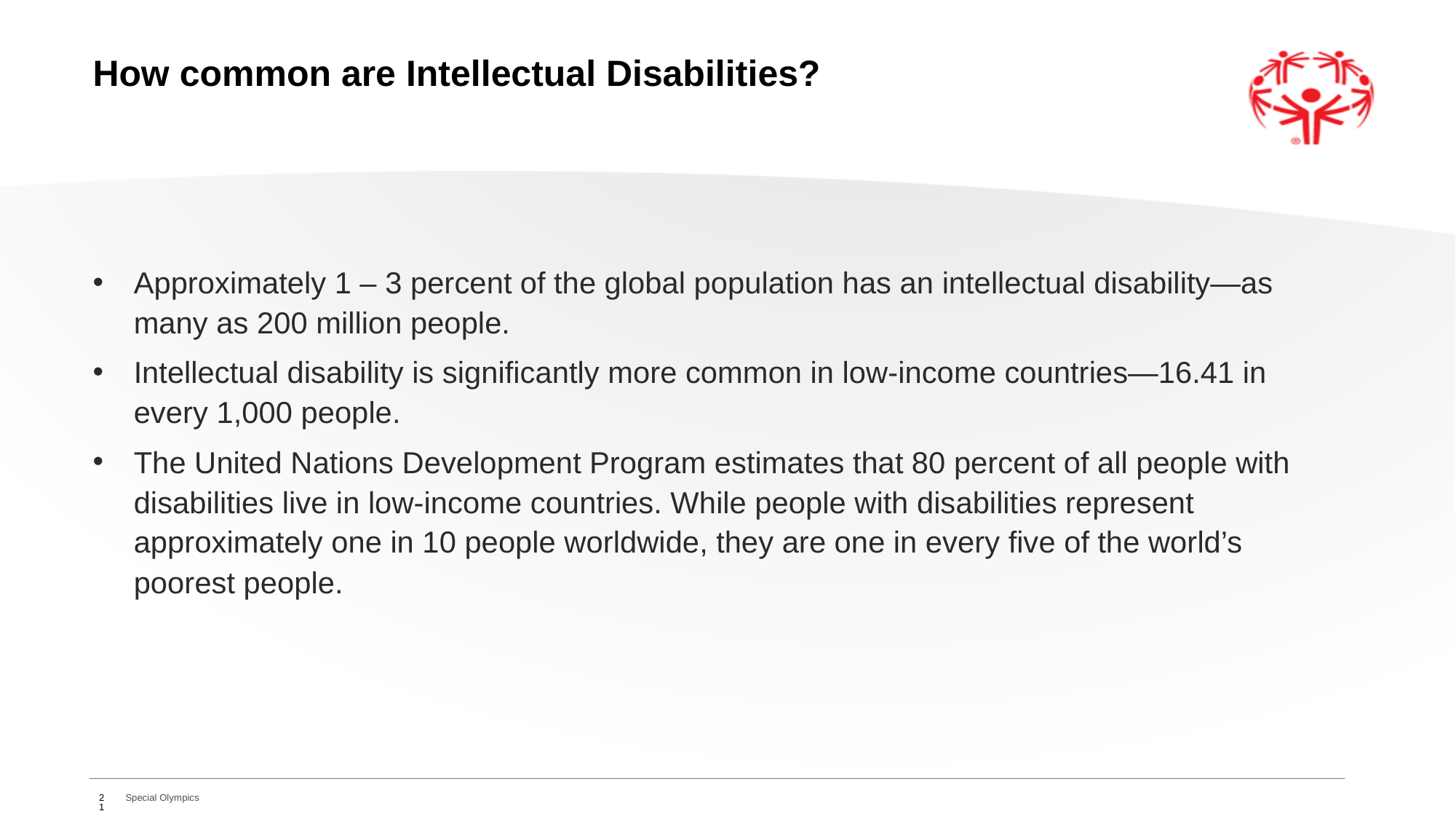

# How common are Intellectual Disabilities?

Approximately 1 – 3 percent of the global population has an intellectual disability—as many as 200 million people.
Intellectual disability is significantly more common in low-income countries—16.41 in every 1,000 people.
The United Nations Development Program estimates that 80 percent of all people with disabilities live in low-income countries. While people with disabilities represent approximately one in 10 people worldwide, they are one in every five of the world’s poorest people.

21